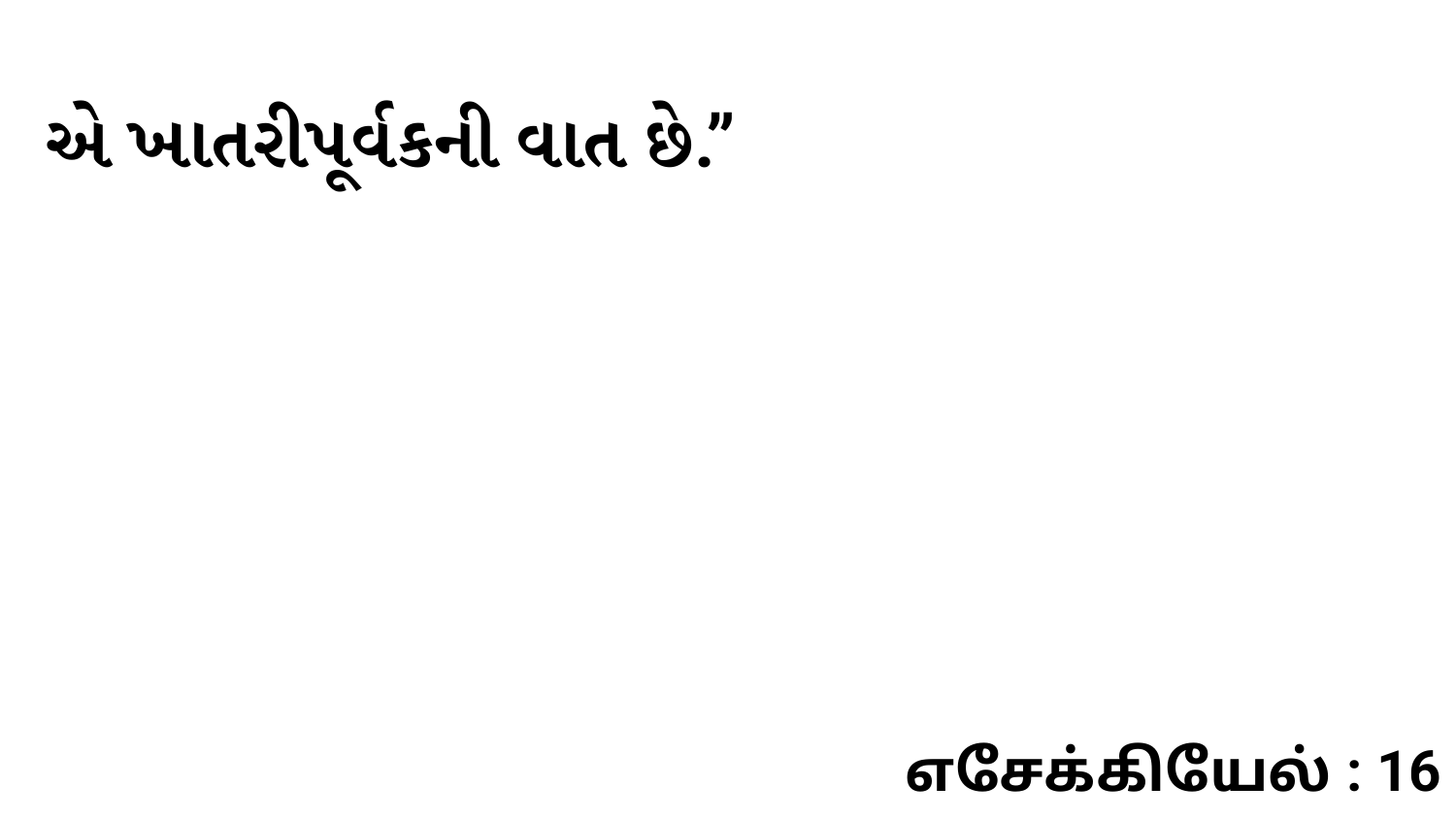

એ ખાતરીપૂર્વકની વાત છે.”
எசேக்கியேல் : 16